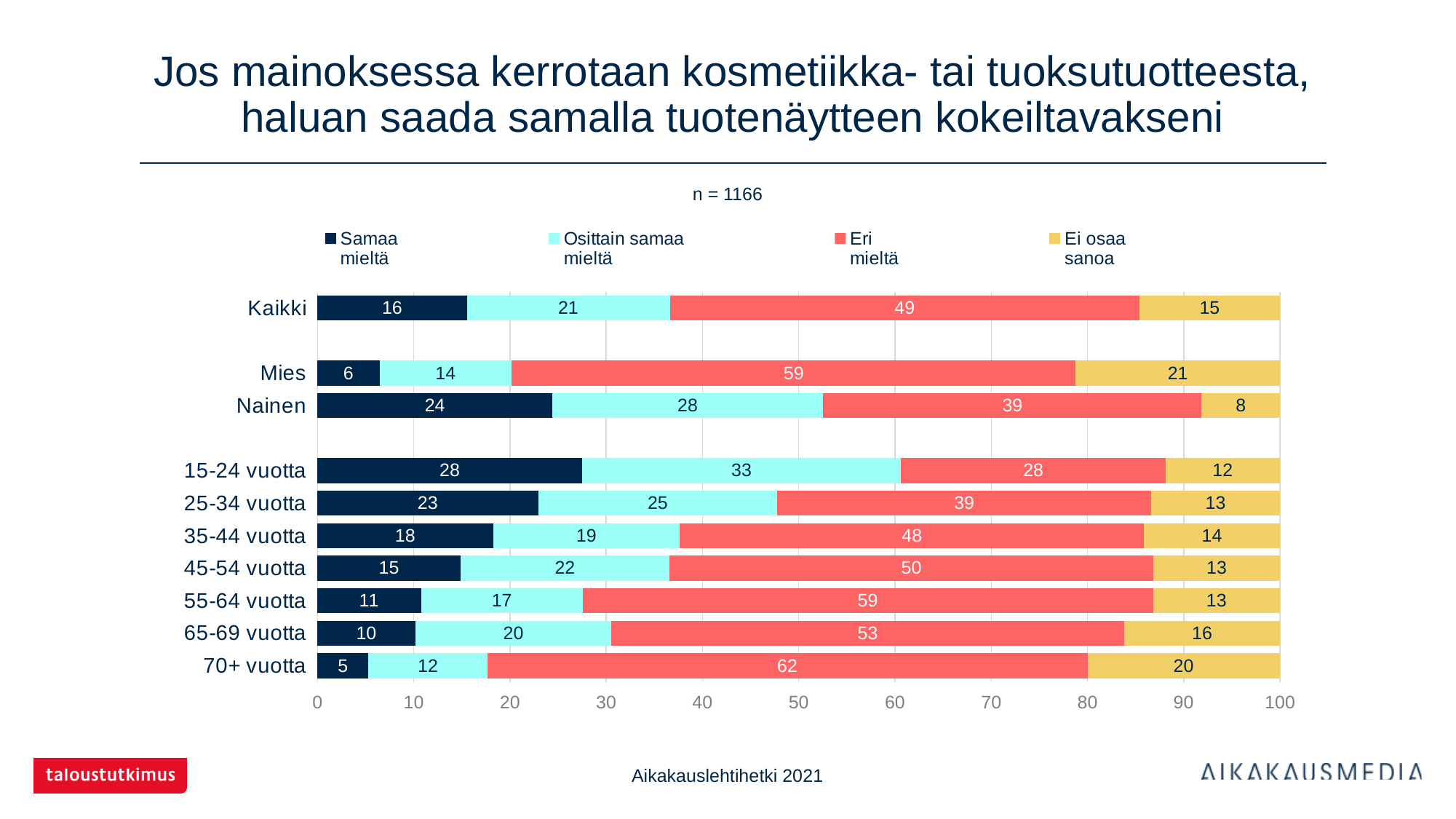

# Jos mainoksessa kerrotaan kosmetiikka- tai tuoksutuotteesta, haluan saada samalla tuotenäytteen kokeiltavakseni
n = 1166

### Chart

| Category | Samaa
mieltä | Osittain samaa
mieltä | Eri
mieltä | Ei osaa
sanoa |
|---|---|---|---|---|
| Kaikki | 15.52316 | 21.09777 | 48.79931 | 14.57976 |
|  | None | None | None | None |
| Mies | 6.43478 | 13.73913 | 58.6087 | 21.21739 |
| Nainen | 24.40678 | 28.13559 | 39.32203 | 8.13559 |
|  | None | None | None | None |
| 15-24 vuotta | 27.5 | 33.125 | 27.5 | 11.875 |
| 25-34 vuotta | 22.92994 | 24.84076 | 38.8535 | 13.3758 |
| 35-44 vuotta | 18.23529 | 19.41176 | 48.23529 | 14.11765 |
| 45-54 vuotta | 14.85714 | 21.71429 | 50.28571 | 13.14286 |
| 55-64 vuotta | 10.77844 | 16.76647 | 59.28144 | 13.17365 |
| 65-69 vuotta | 10.17964 | 20.35928 | 53.29341 | 16.16766 |
| 70+ vuotta | 5.29412 | 12.35294 | 62.35294 | 20.0 |